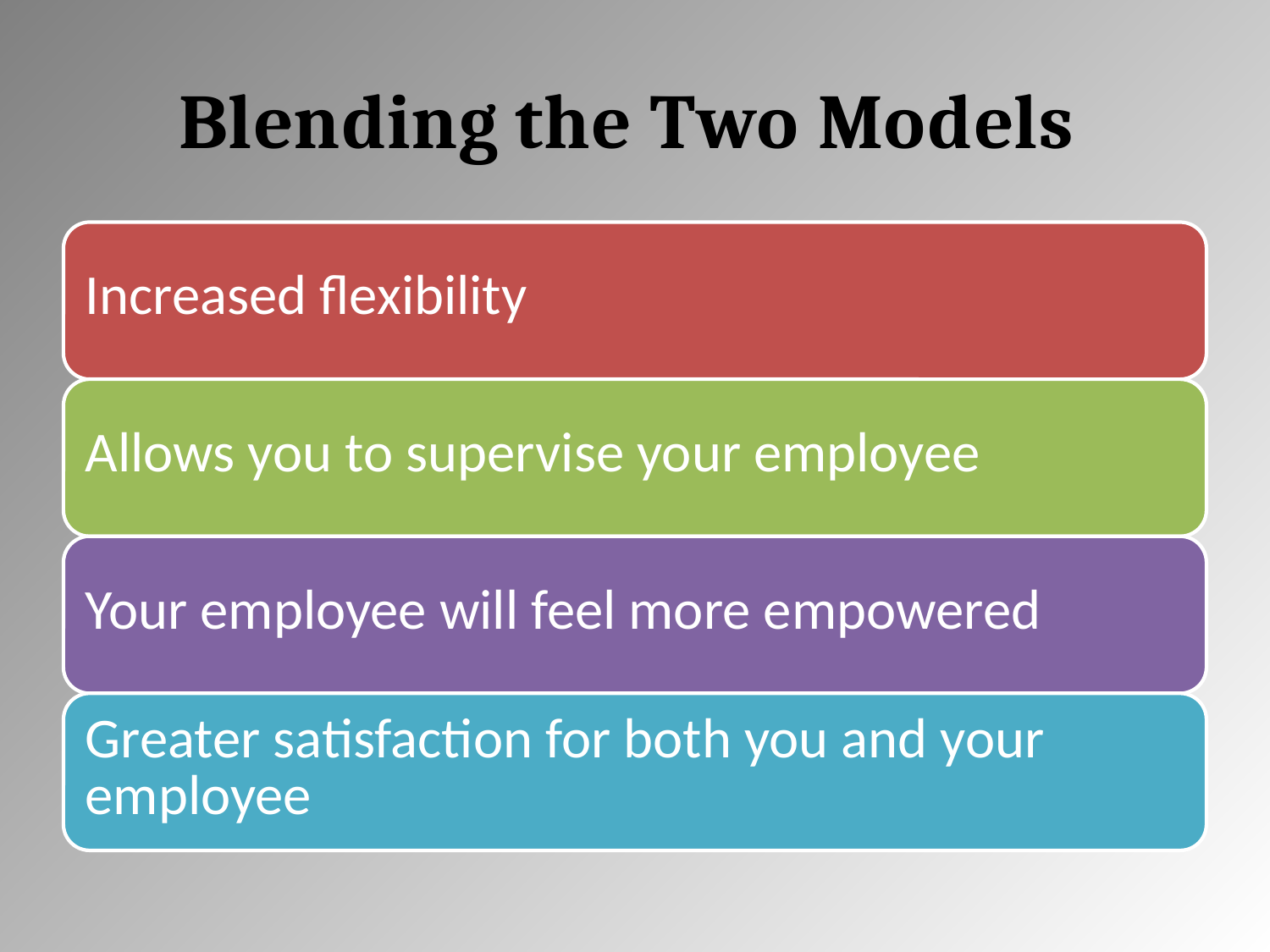

# Blending the Two Models
Increased flexibility
Allows you to supervise your employee
Your employee will feel more empowered
Greater satisfaction for both you and your employee